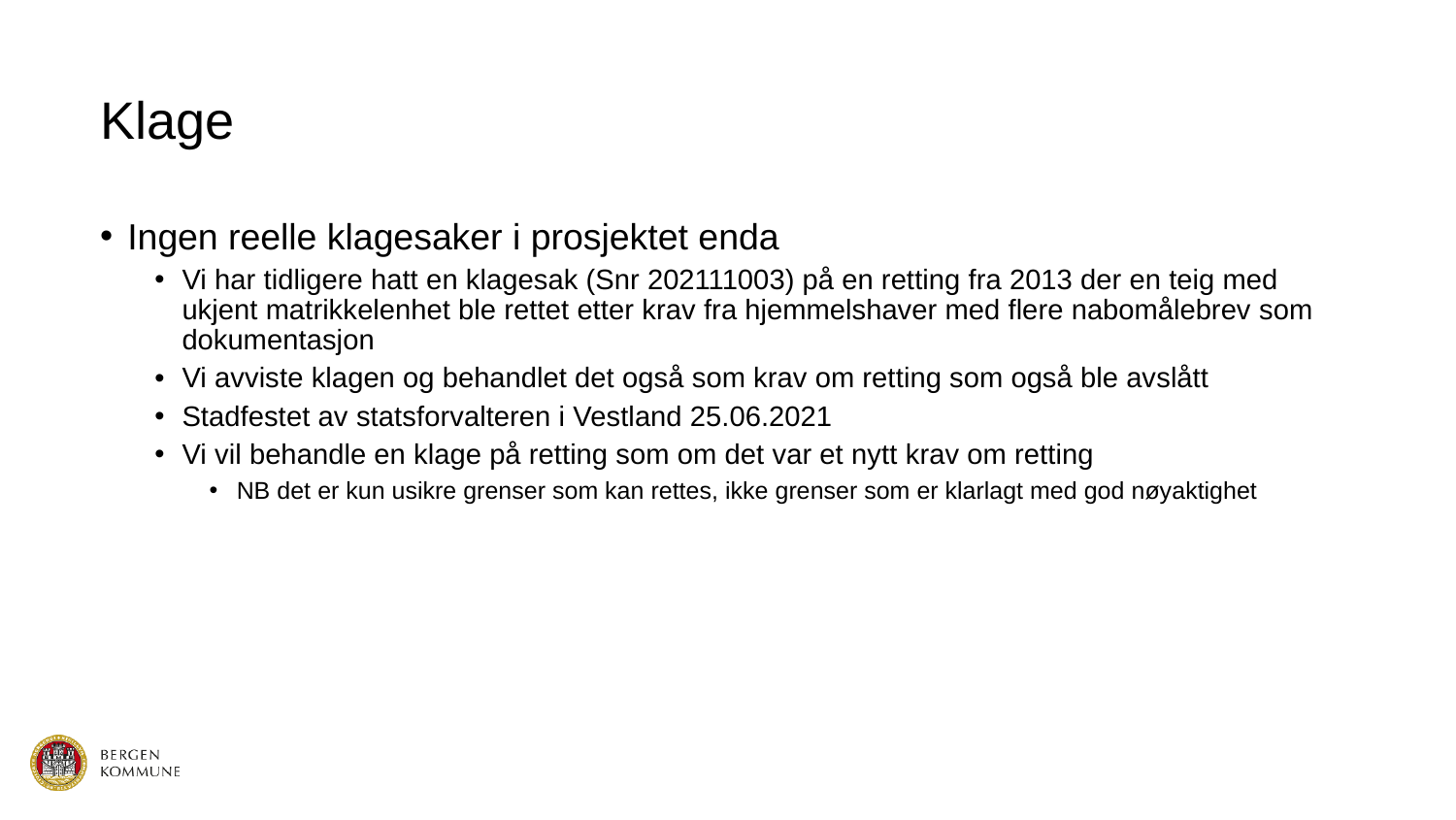

# Klage
Ingen reelle klagesaker i prosjektet enda
Vi har tidligere hatt en klagesak (Snr 202111003) på en retting fra 2013 der en teig med ukjent matrikkelenhet ble rettet etter krav fra hjemmelshaver med flere nabomålebrev som dokumentasjon
Vi avviste klagen og behandlet det også som krav om retting som også ble avslått
Stadfestet av statsforvalteren i Vestland 25.06.2021
Vi vil behandle en klage på retting som om det var et nytt krav om retting
NB det er kun usikre grenser som kan rettes, ikke grenser som er klarlagt med god nøyaktighet